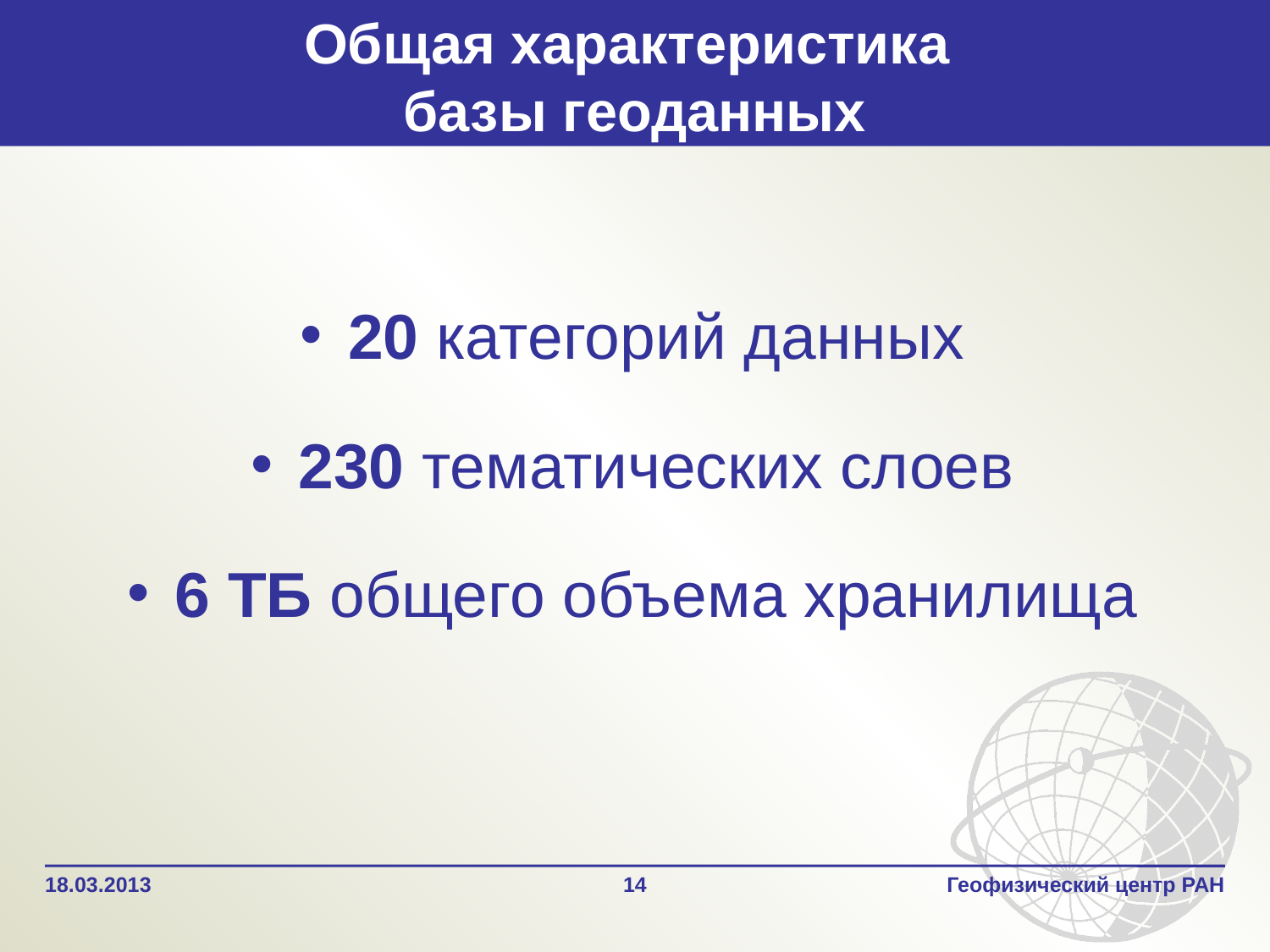

# Общая характеристика базы геоданных
20 категорий данных
230 тематических слоев
6 ТБ общего объема хранилища
18.03.2013
14
Геофизический центр РАН